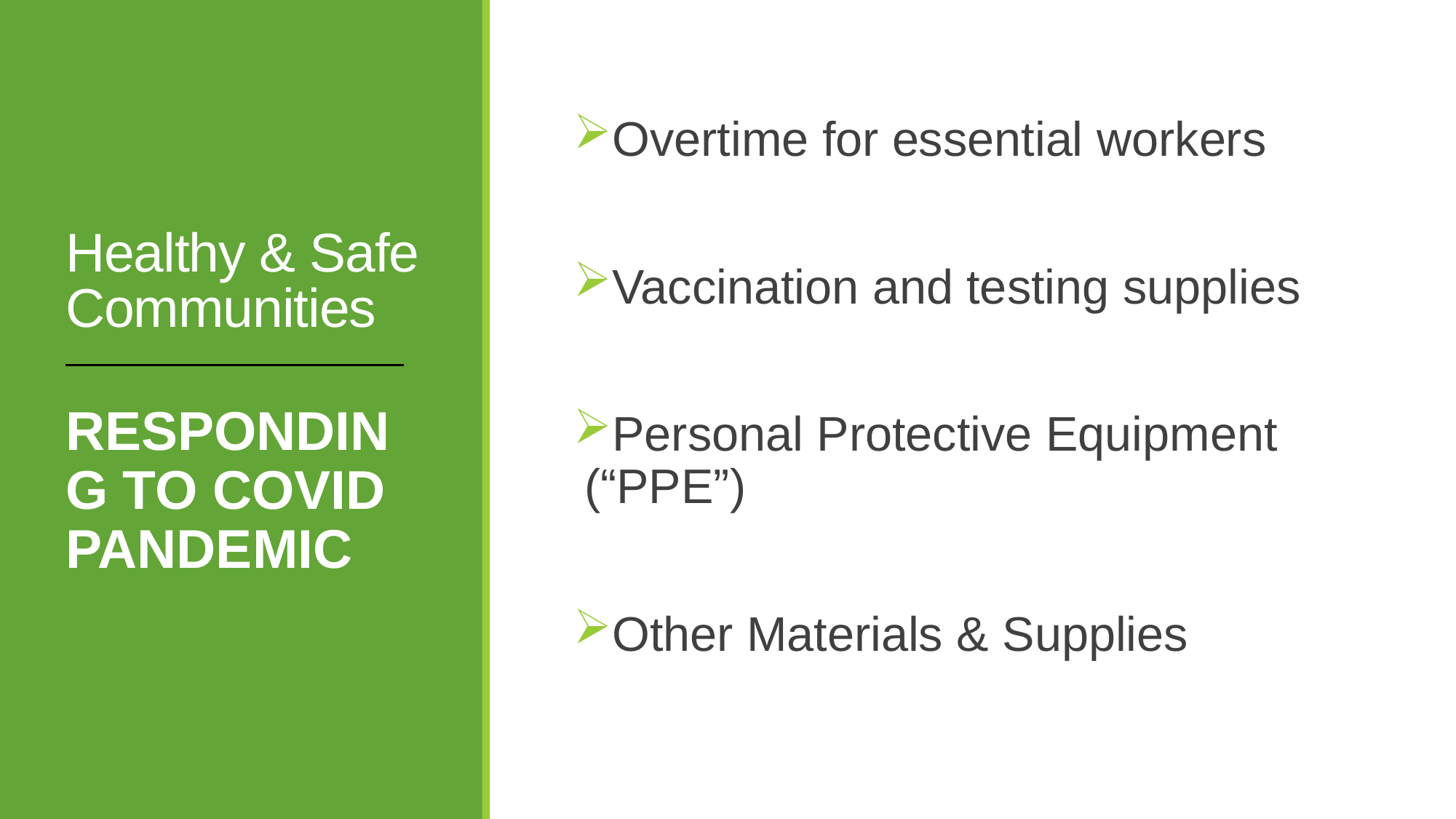

# Healthy & Safe Communities
Overtime for essential workers

Vaccination and testing supplies

Personal Protective Equipment (“PPE”)

Other Materials & Supplies

Responding to COVID Pandemic